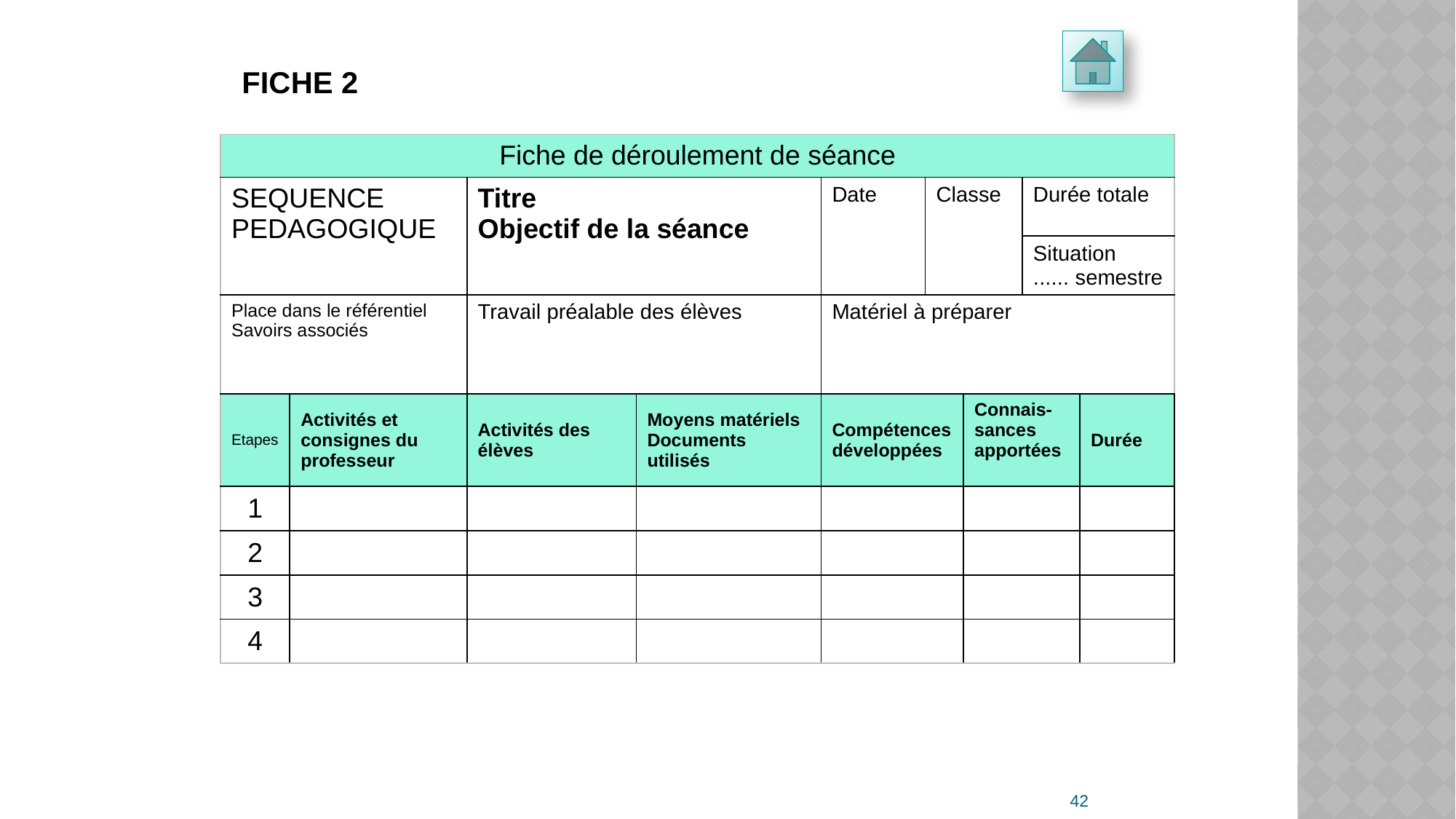

# Fiche 2
| Fiche de déroulement de séance |  |  |  |  |  |  |  |  |
| --- | --- | --- | --- | --- | --- | --- | --- | --- |
| SEQUENCE PEDAGOGIQUE |  | Titre Objectif de la séance |  | Date | Classe |  | Durée totale |  |
|  |  |  |  |  |  |  | Situation ...... semestre |  |
| Place dans le référentiel Savoirs associés |  | Travail préalable des élèves |  | Matériel à préparer |  |  |  |  |
| Etapes | Activités et consignes du professeur | Activités des élèves | Moyens matériels Documents utilisés | Compétences développées |  | Connais-sances apportées |  | Durée |
| 1 |  |  |  |  |  |  |  |  |
| 2 |  |  |  |  |  |  |  |  |
| 3 |  |  |  |  |  |  |  |  |
| 4 |  |  |  |  |  |  |  |  |
42